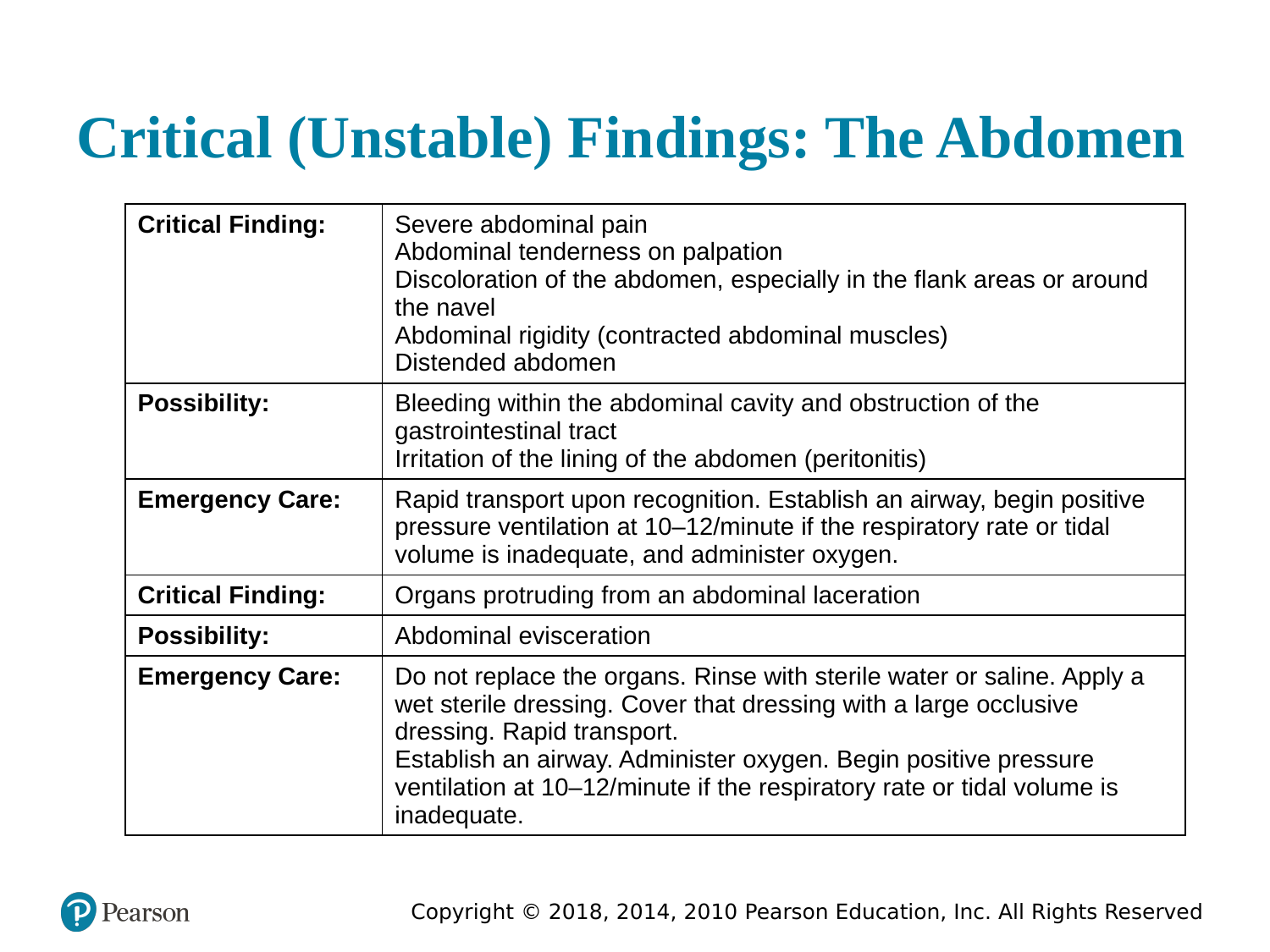

# Critical (Unstable) Findings: The Abdomen
| Critical Finding: | Severe abdominal pain Abdominal tenderness on palpation Discoloration of the abdomen, especially in the flank areas or around the navel Abdominal rigidity (contracted abdominal muscles) Distended abdomen |
| --- | --- |
| Possibility: | Bleeding within the abdominal cavity and obstruction of the gastrointestinal tract Irritation of the lining of the abdomen (peritonitis) |
| Emergency Care: | Rapid transport upon recognition. Establish an airway, begin positive pressure ventilation at 10–12/minute if the respiratory rate or tidal volume is inadequate, and administer oxygen. |
| Critical Finding: | Organs protruding from an abdominal laceration |
| Possibility: | Abdominal evisceration |
| Emergency Care: | Do not replace the organs. Rinse with sterile water or saline. Apply a wet sterile dressing. Cover that dressing with a large occlusive dressing. Rapid transport. Establish an airway. Administer oxygen. Begin positive pressure ventilation at 10–12/minute if the respiratory rate or tidal volume is inadequate. |